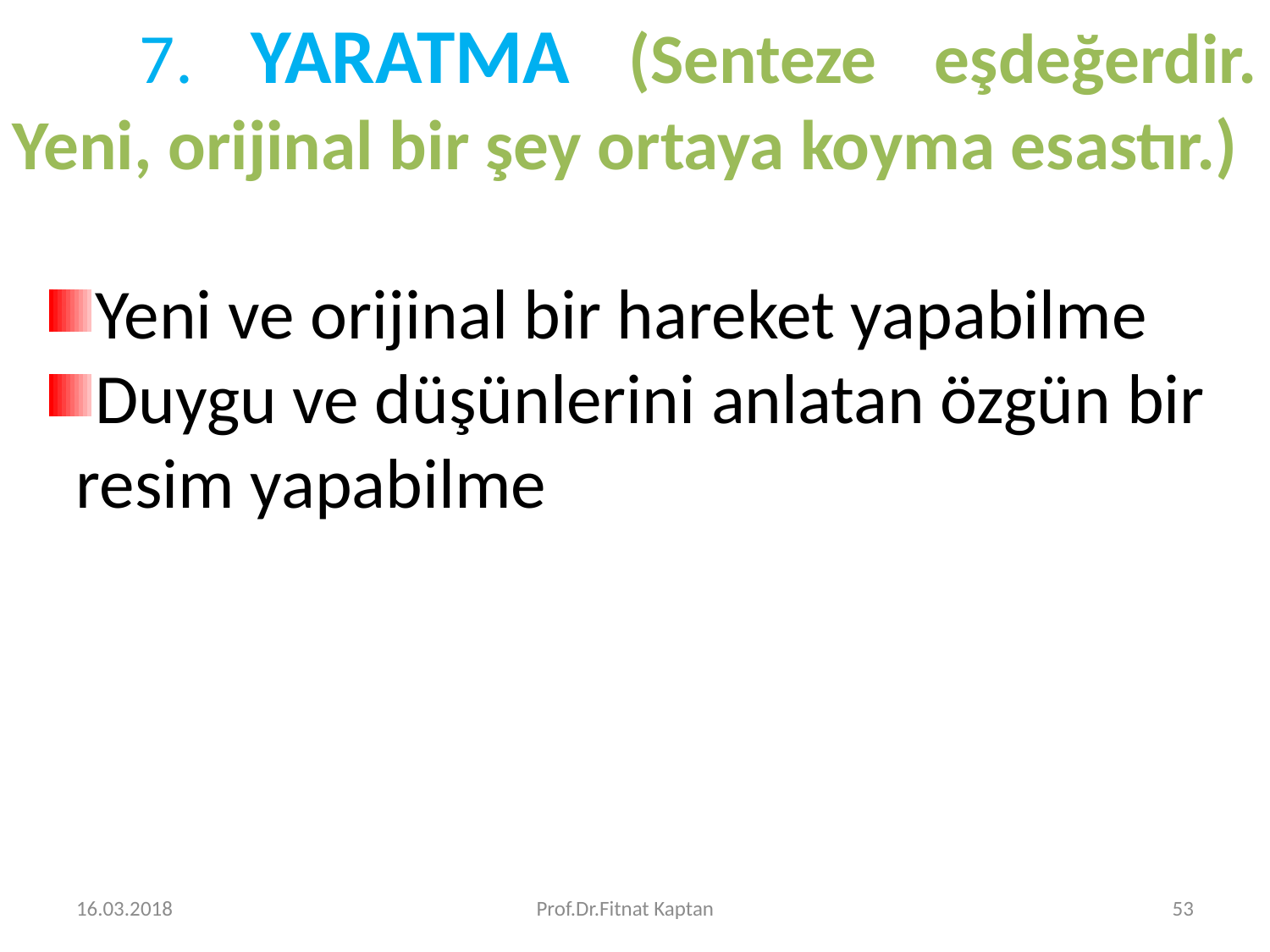

7. YARATMA (Senteze eşdeğerdir. Yeni, orijinal bir şey ortaya koyma esastır.)

Yeni ve orijinal bir hareket yapabilme
Duygu ve düşünlerini anlatan özgün bir resim yapabilme
16.03.2018
Prof.Dr.Fitnat Kaptan
53